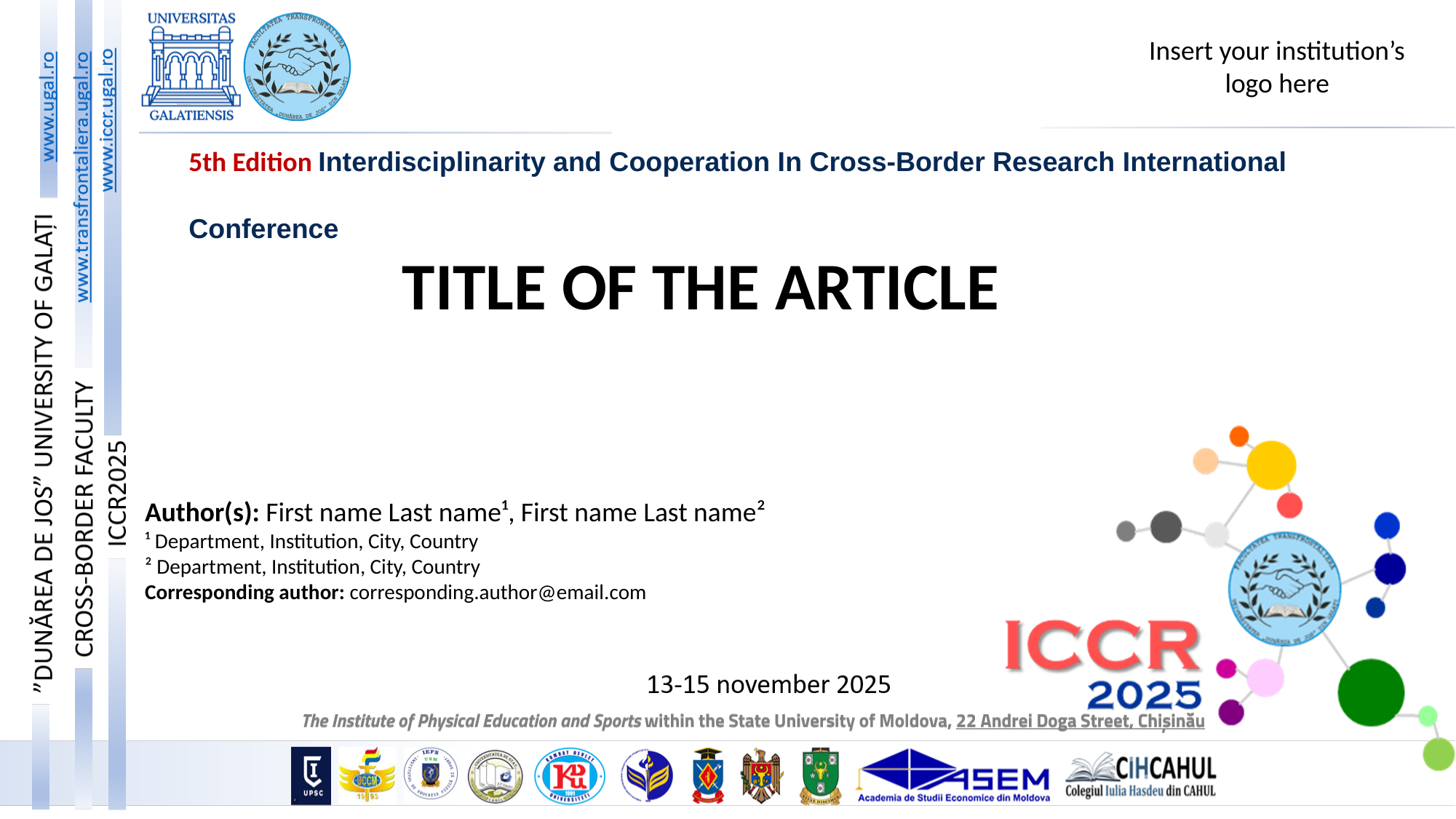

Insert your institution’s logo here
5th Edition Interdisciplinarity and Cooperation In Cross-Border Research International Conference
TITLE OF THE ARTICLE
Author(s): First name Last name¹, First name Last name²
¹ Department, Institution, City, Country
² Department, Institution, City, Country
Corresponding author: corresponding.author@email.com